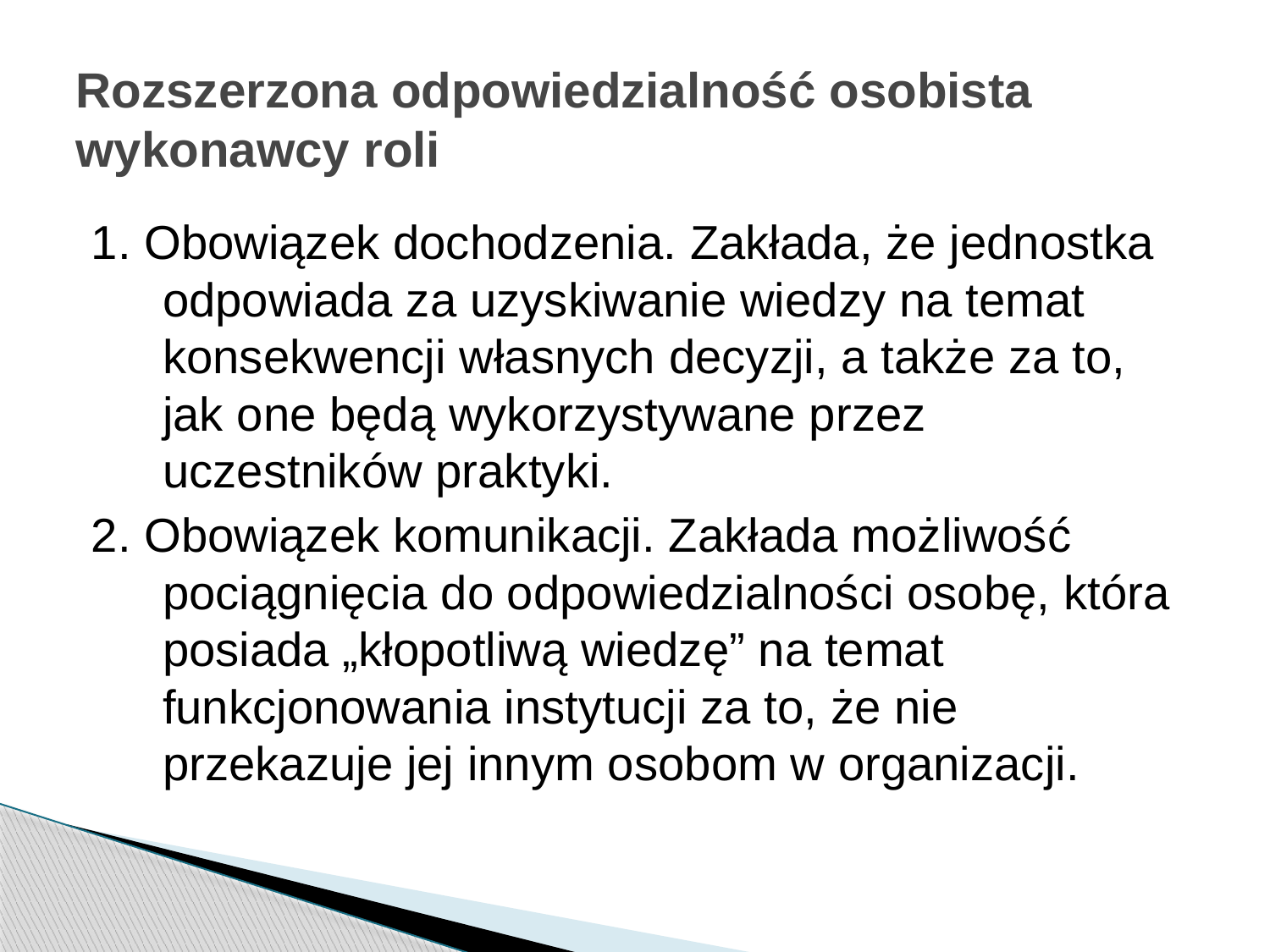

# Rozszerzona odpowiedzialność osobista wykonawcy roli
1. Obowiązek dochodzenia. Zakłada, że jednostka odpowiada za uzyskiwanie wiedzy na temat konsekwencji własnych decyzji, a także za to, jak one będą wykorzystywane przez uczestników praktyki.
2. Obowiązek komunikacji. Zakłada możliwość pociągnięcia do odpowiedzialności osobę, która posiada „kłopotliwą wiedzę” na temat funkcjonowania instytucji za to, że nie przekazuje jej innym osobom w organizacji.